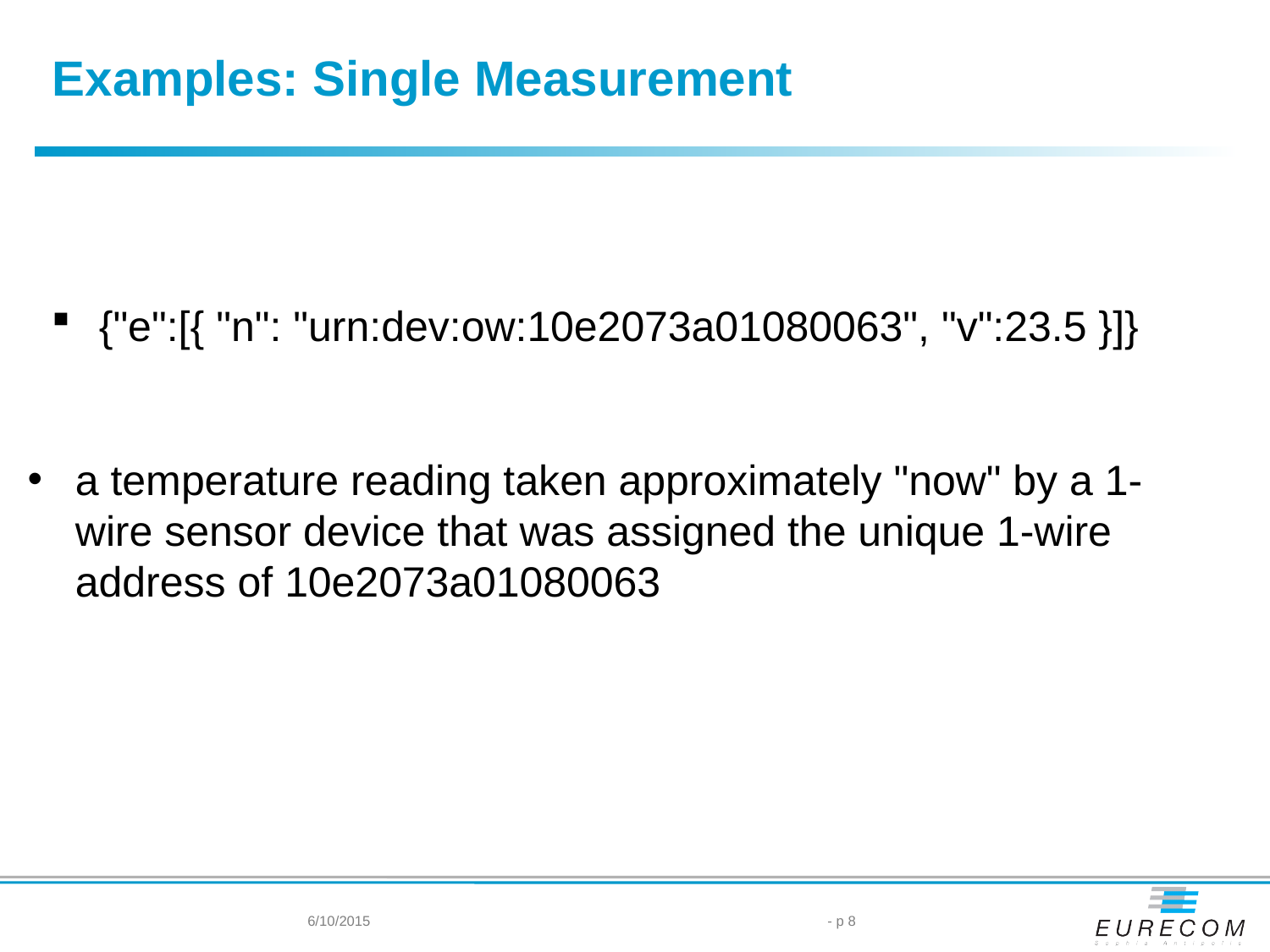

# Examples: Single Measurement
{"e":[{ "n": "urn:dev:ow:10e2073a01080063", "v":23.5 }]}
a temperature reading taken approximately "now" by a 1-wire sensor device that was assigned the unique 1-wire address of 10e2073a01080063
6/10/2015
- p 8